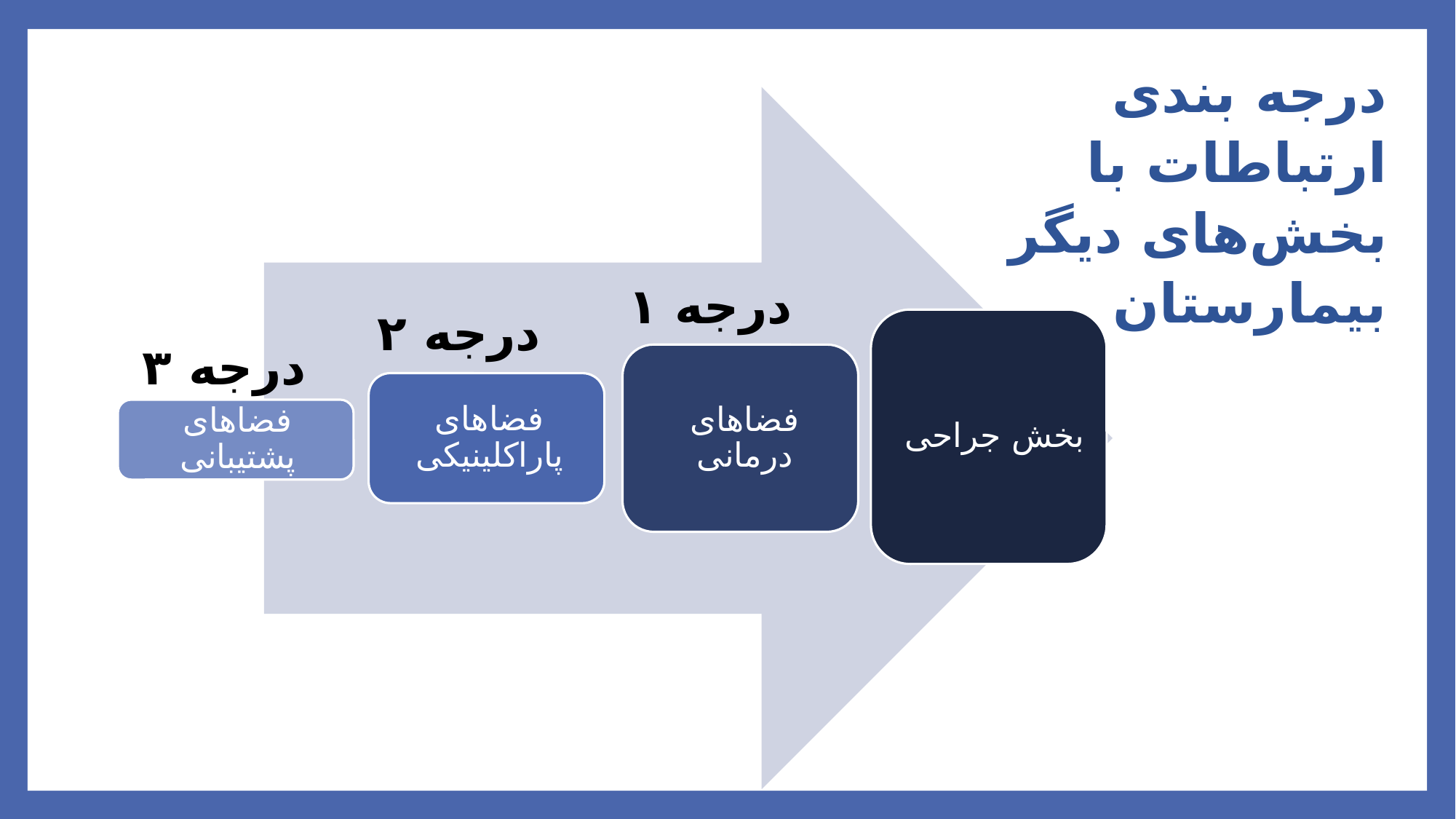

درجه بندی ارتباطات با بخش‌های دیگر بیمارستان
فضاهای پشتیبانی
فضاهای پاراکلینیکی
فضاهای درمانی
بخش جراحی
درجه ۱
درجه ۲
درجه ۳